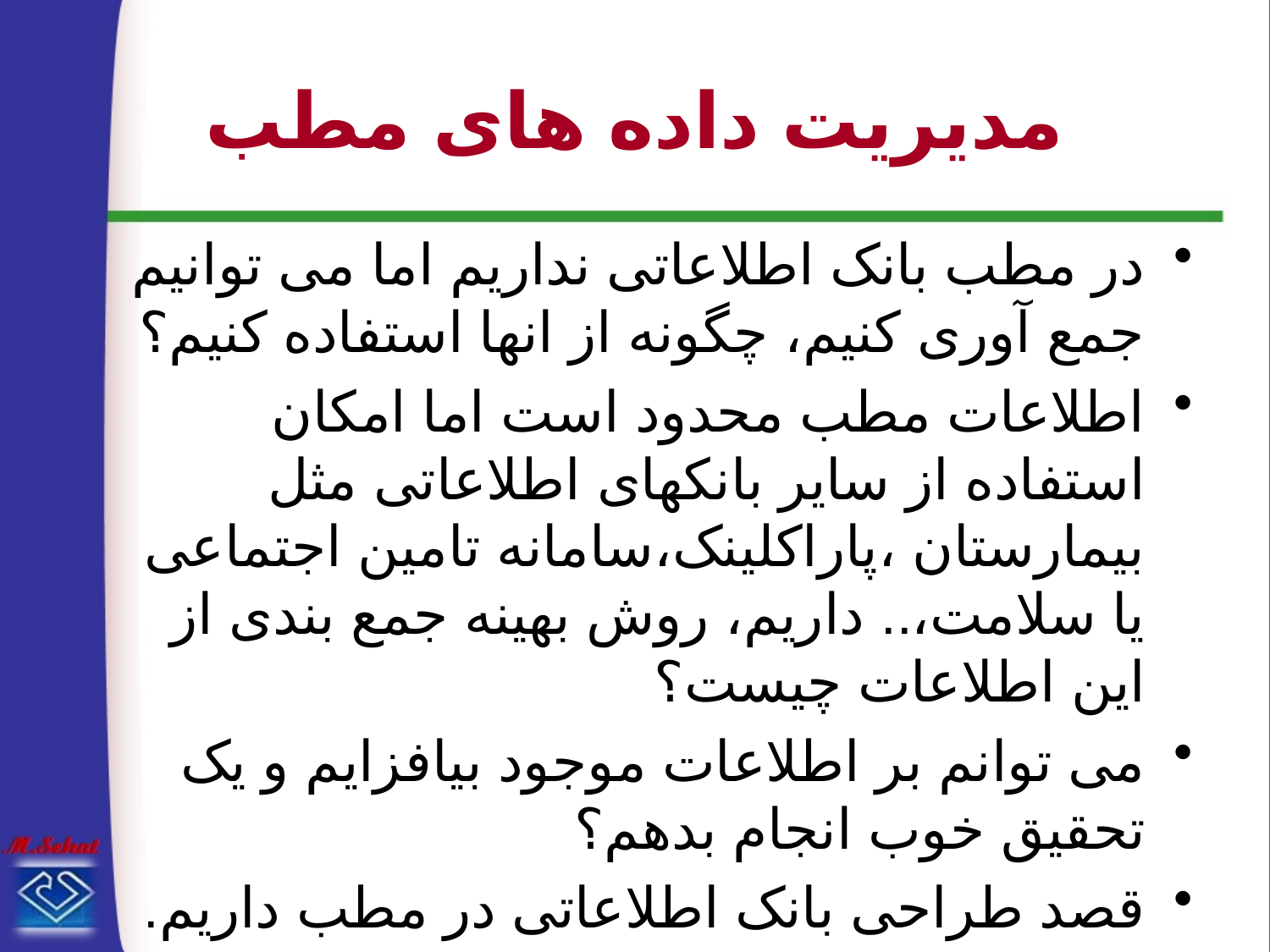

# مدیریت داده های مطب
در مطب بانک اطلاعاتی نداریم اما می توانیم جمع آوری کنیم، چگونه از انها استفاده کنیم؟
اطلاعات مطب محدود است اما امکان استفاده از سایر بانکهای اطلاعاتی مثل ‌بیمارستان ،‌پاراکلینک،‌سامانه تامین اجتماعی یا سلامت،.. داریم، روش بهینه جمع بندی از این اطلاعات چیست؟
می توانم بر اطلاعات موجود بیافزایم و یک تحقیق خوب انجام بدهم؟
قصد طراحی بانک اطلاعاتی در مطب داریم. چکنیم؟